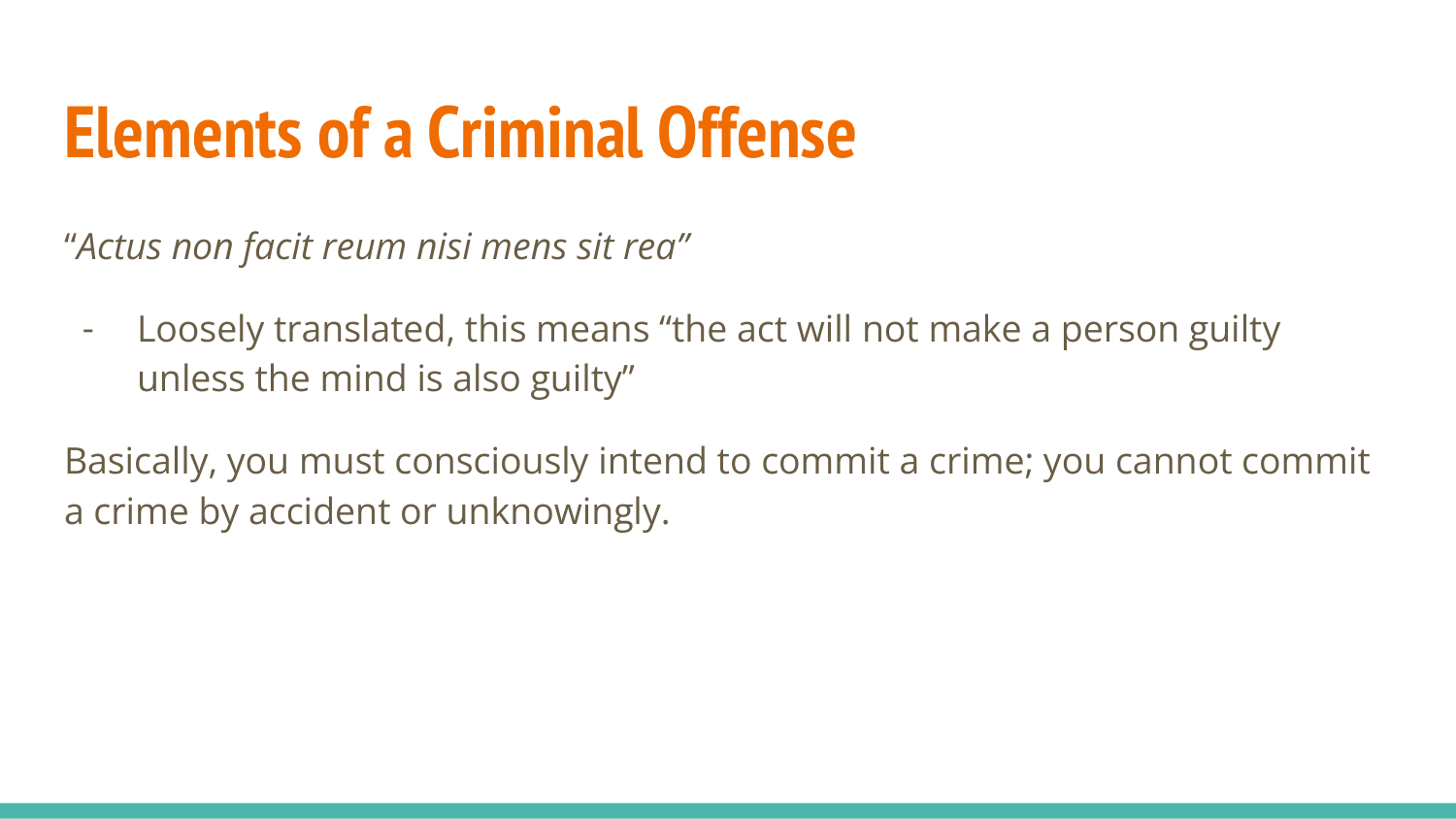

# Elements of a Criminal Offense
“Actus non facit reum nisi mens sit rea”
Loosely translated, this means “the act will not make a person guilty unless the mind is also guilty”
Basically, you must consciously intend to commit a crime; you cannot commit a crime by accident or unknowingly.